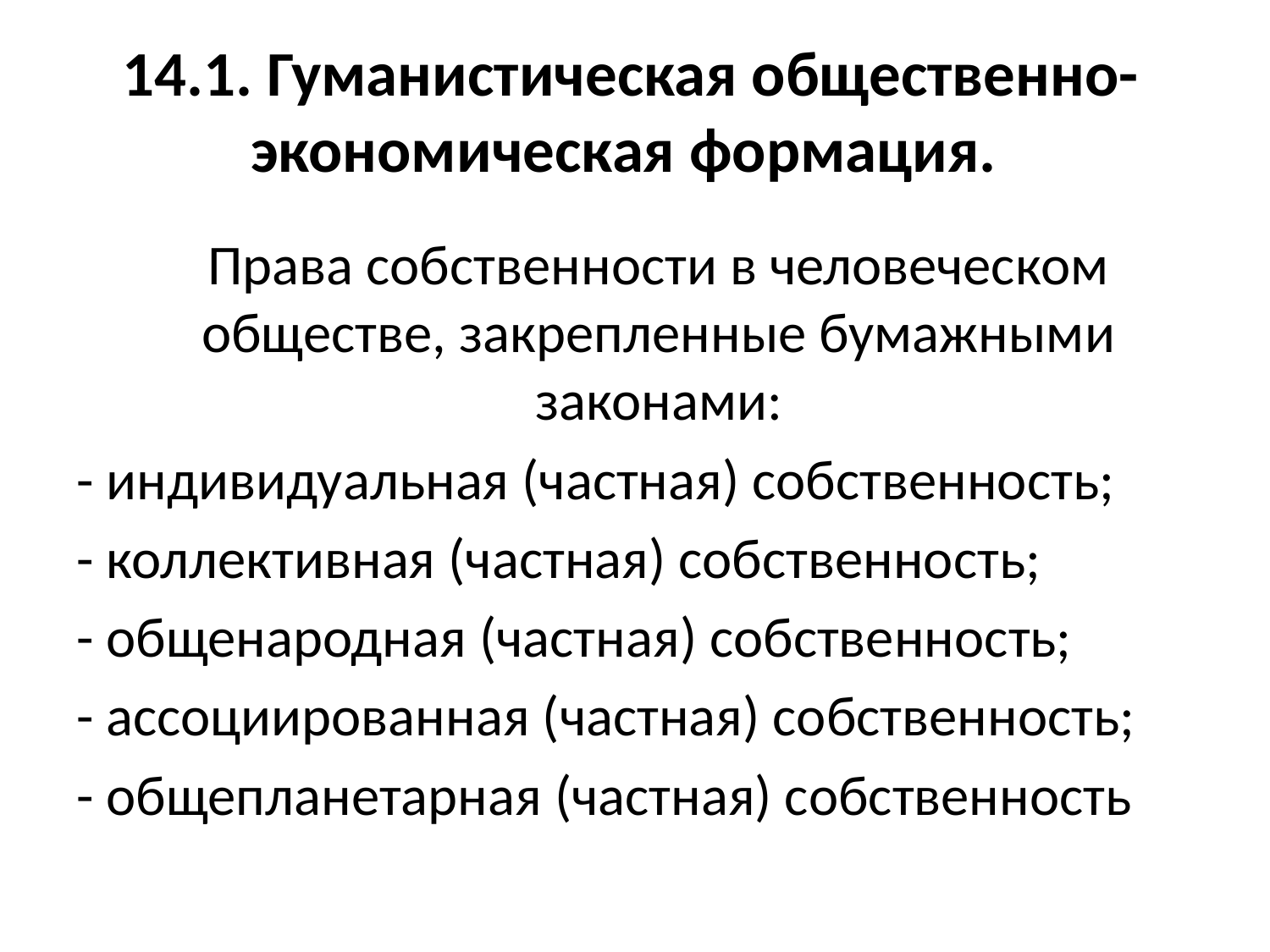

# 14.1. Гуманистическая общественно-экономическая формация.
	Права собственности в человеческом обществе, закрепленные бумажными законами:
- индивидуальная (частная) собственность;
- коллективная (частная) собственность;
- общенародная (частная) собственность;
- ассоциированная (частная) собственность;
- общепланетарная (частная) собственность